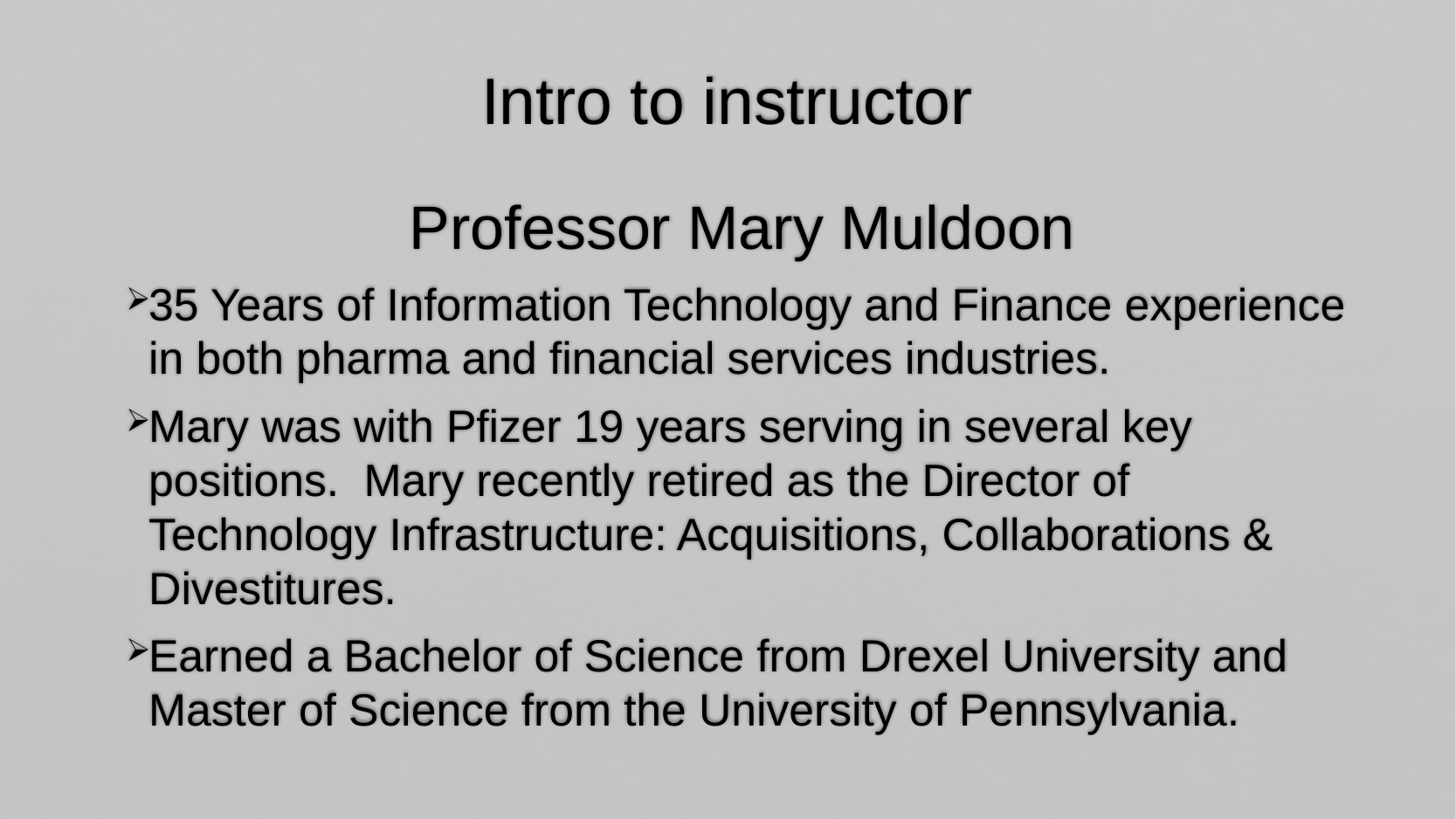

# Intro to instructor
Professor Mary Muldoon
35 Years of Information Technology and Finance experience in both pharma and financial services industries.
Mary was with Pfizer 19 years serving in several key positions.  Mary recently retired as the Director of Technology Infrastructure: Acquisitions, Collaborations & Divestitures.
Earned a Bachelor of Science from Drexel University and Master of Science from the University of Pennsylvania.